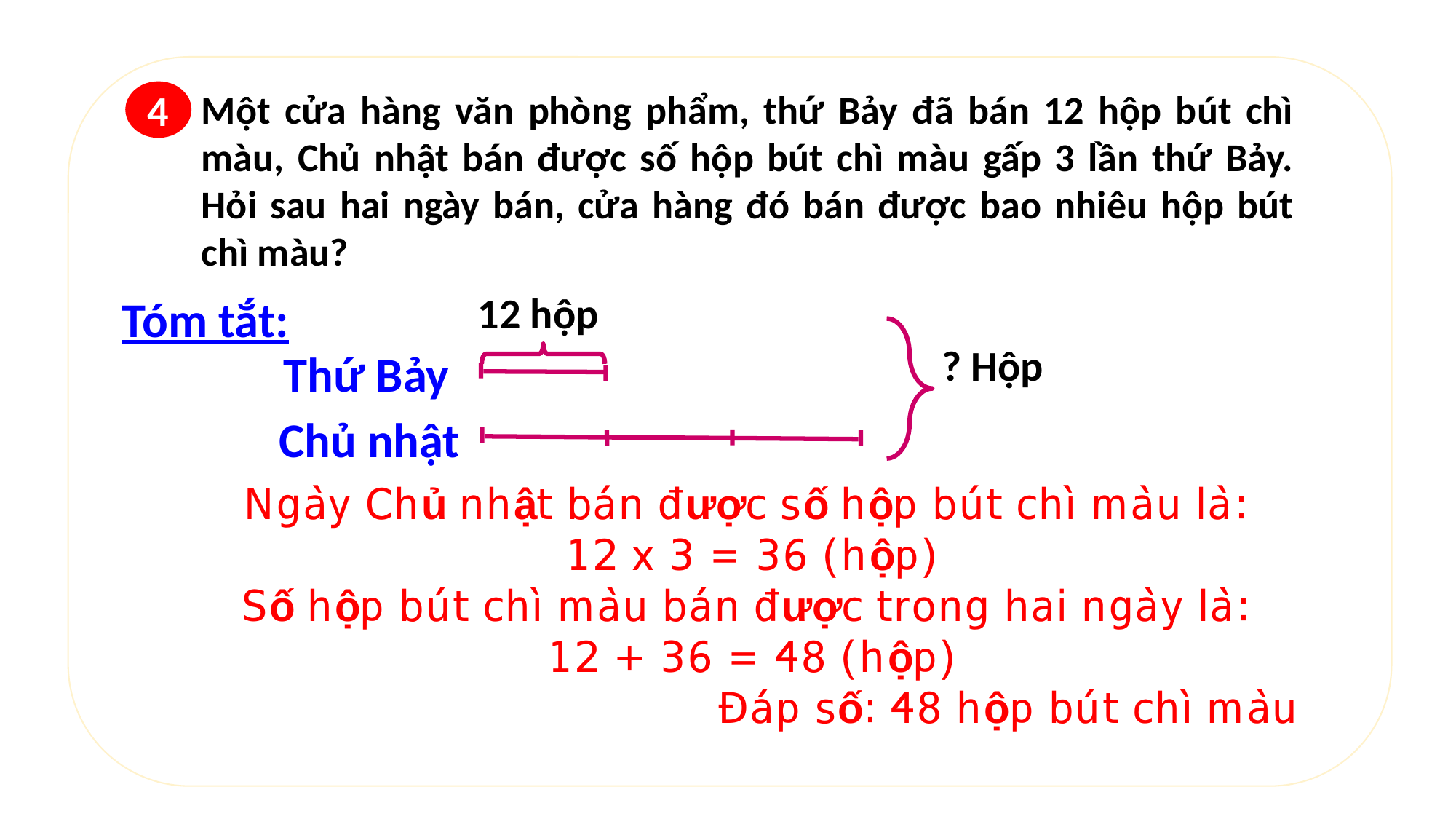

Một cửa hàng văn phòng phẩm, thứ Bảy đã bán 12 hộp bút chì màu, Chủ nhật bán được số hộp bút chì màu gấp 3 lần thứ Bảy. Hỏi sau hai ngày bán, cửa hàng đó bán được bao nhiêu hộp bút chì màu?
4
12 hộp
Tóm tắt:

? Hộp
Thứ Bảy

Chủ nhật

Ngày Chủ nhật bán được số hộp bút chì màu là:
12 x 3 = 36 (hộp)
Số hộp bút chì màu bán được trong hai ngày là:
12 + 36 = 48 (hộp)
Đáp số: 48 hộp bút chì màu